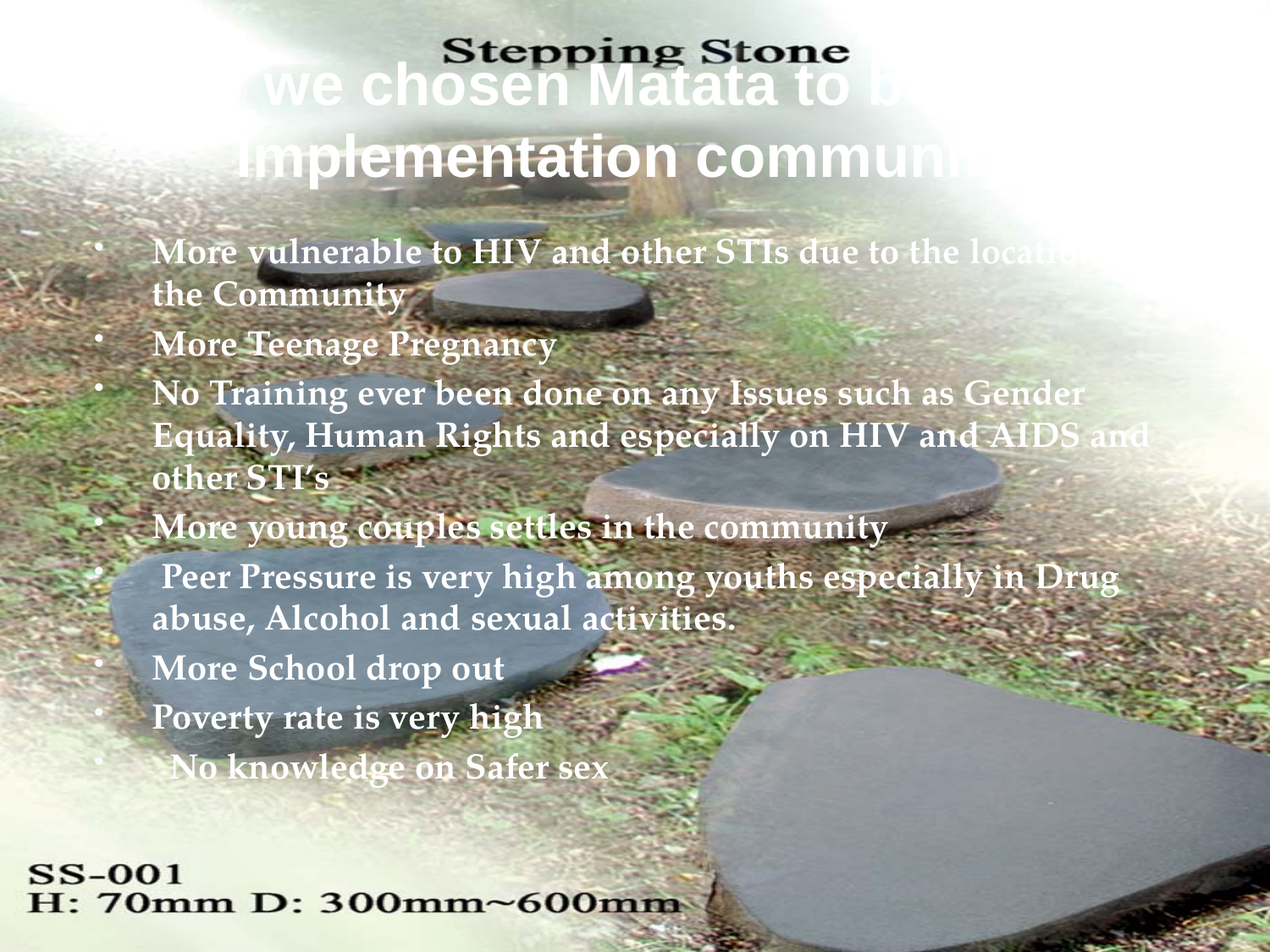

# Why we chosen Matata to be our SS Implementation community
More vulnerable to HIV and other STIs due to the location of the Community
More Teenage Pregnancy
No Training ever been done on any Issues such as Gender Equality, Human Rights and especially on HIV and AIDS and other STI’s
More young couples settles in the community
 Peer Pressure is very high among youths especially in Drug abuse, Alcohol and sexual activities.
More School drop out
Poverty rate is very high
  No knowledge on Safer sex